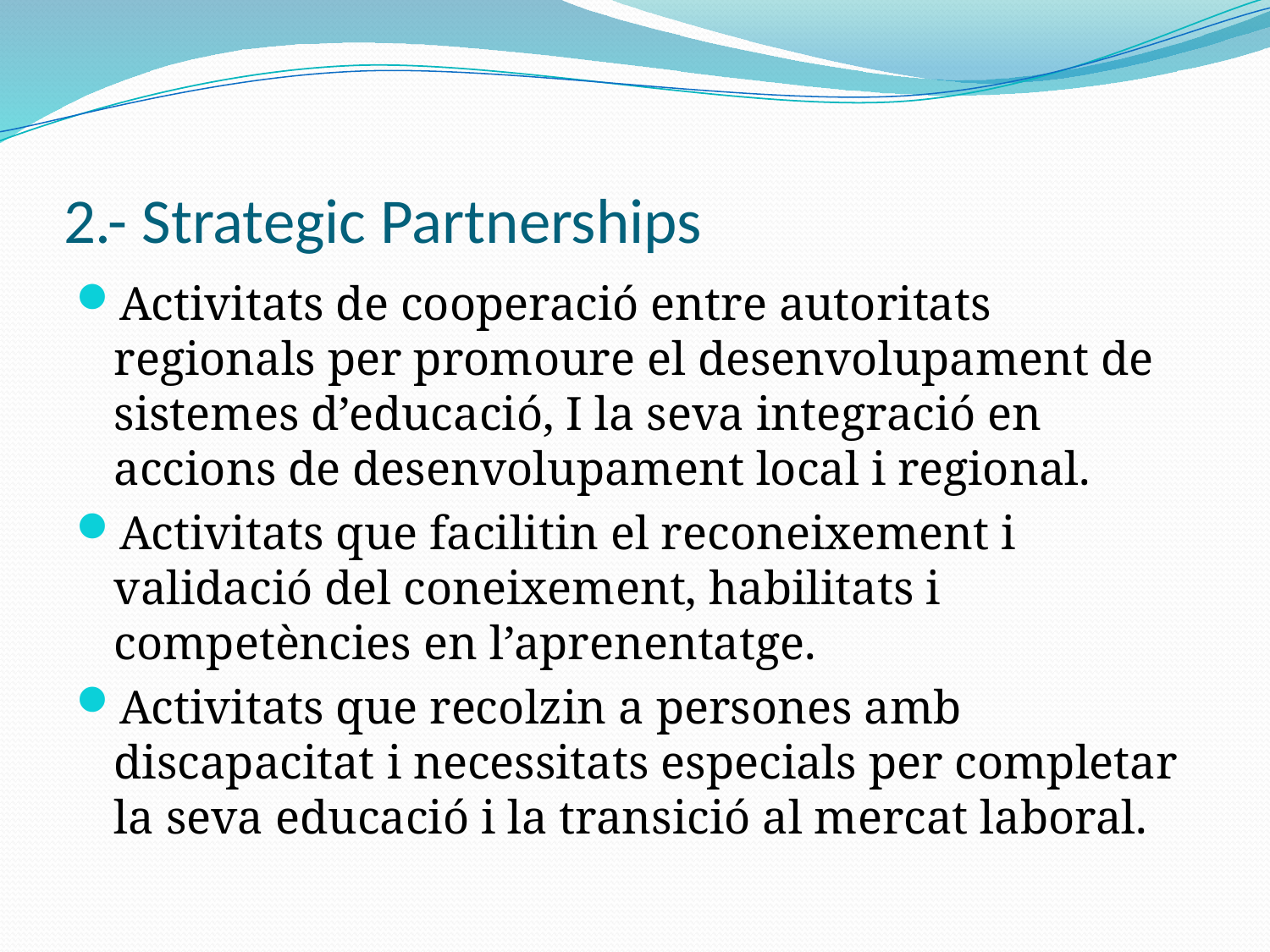

# 2.- Strategic Partnerships
Activitats de cooperació entre autoritats regionals per promoure el desenvolupament de sistemes d’educació, I la seva integració en accions de desenvolupament local i regional.
Activitats que facilitin el reconeixement i validació del coneixement, habilitats i competències en l’aprenentatge.
Activitats que recolzin a persones amb discapacitat i necessitats especials per completar la seva educació i la transició al mercat laboral.